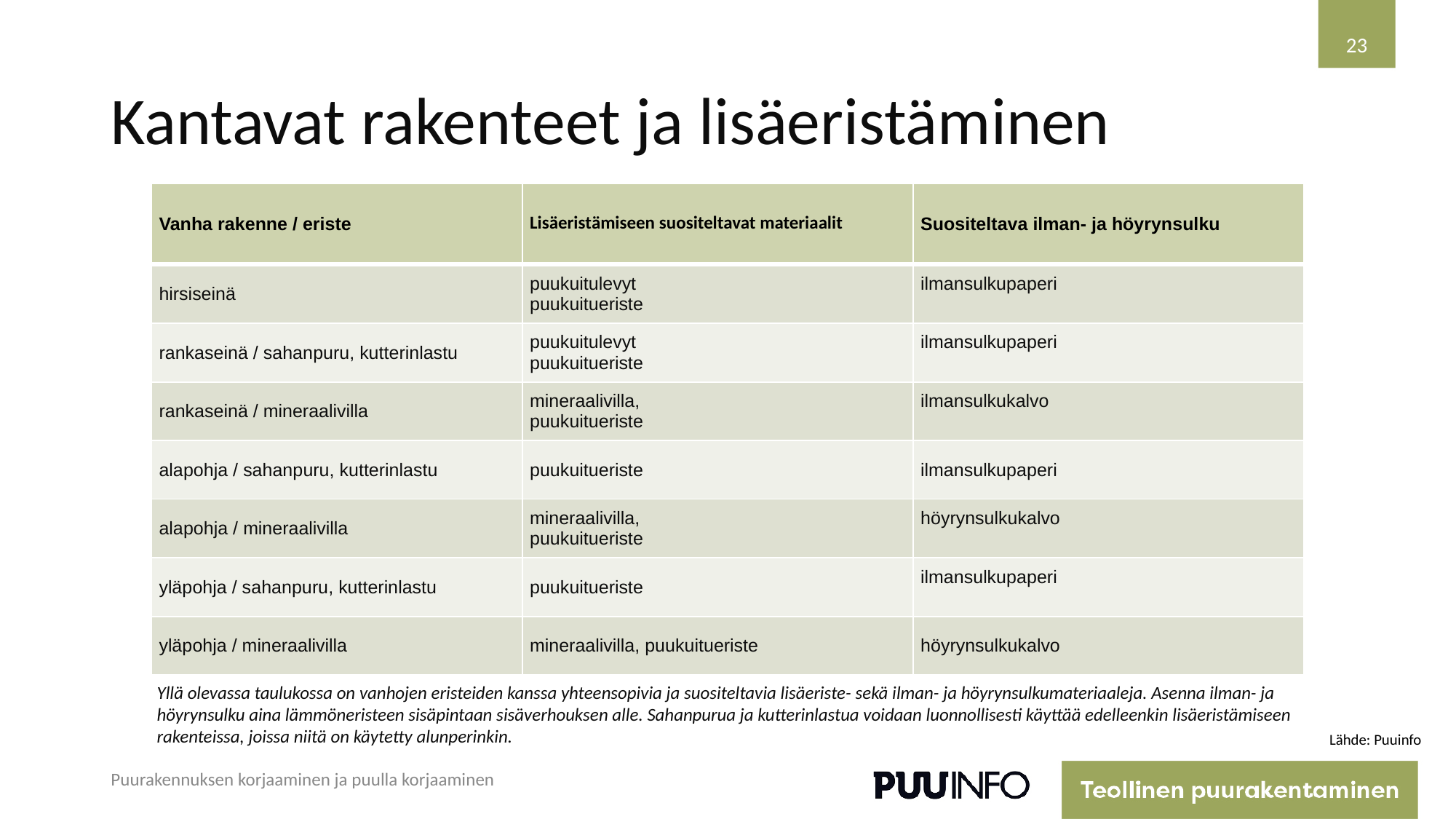

23
# Kantavat rakenteet ja lisäeristäminen
| Vanha rakenne / eriste | Lisäeristämiseen suositeltavat materiaalit | Suositeltava ilman- ja höyrynsulku |
| --- | --- | --- |
| hirsiseinä | puukuitulevyt puukuitueriste | ilmansulkupaperi |
| rankaseinä / sahanpuru, kutterinlastu | puukuitulevyt puukuitueriste | ilmansulkupaperi |
| rankaseinä / mineraalivilla | mineraalivilla, puukuitueriste | ilmansulkukalvo |
| alapohja / sahanpuru, kutterinlastu | puukuitueriste | ilmansulkupaperi |
| alapohja / mineraalivilla | mineraalivilla, puukuitueriste | höyrynsulkukalvo |
| yläpohja / sahanpuru, kutterinlastu | puukuitueriste | ilmansulkupaperi |
| yläpohja / mineraalivilla | mineraalivilla, puukuitueriste | höyrynsulkukalvo |
Yllä olevassa taulukossa on vanhojen eristeiden kanssa yhteensopivia ja suositeltavia lisäeriste- sekä ilman- ja höyrynsulkumateriaaleja. Asenna ilman- ja höyrynsulku aina lämmöneristeen sisäpintaan sisäverhouksen alle. Sahanpurua ja kutterinlastua voidaan luonnollisesti käyttää edelleenkin lisäeristämiseen rakenteissa, joissa niitä on käytetty alunperinkin.

Lähde: Puuinfo
Puurakennuksen korjaaminen ja puulla korjaaminen